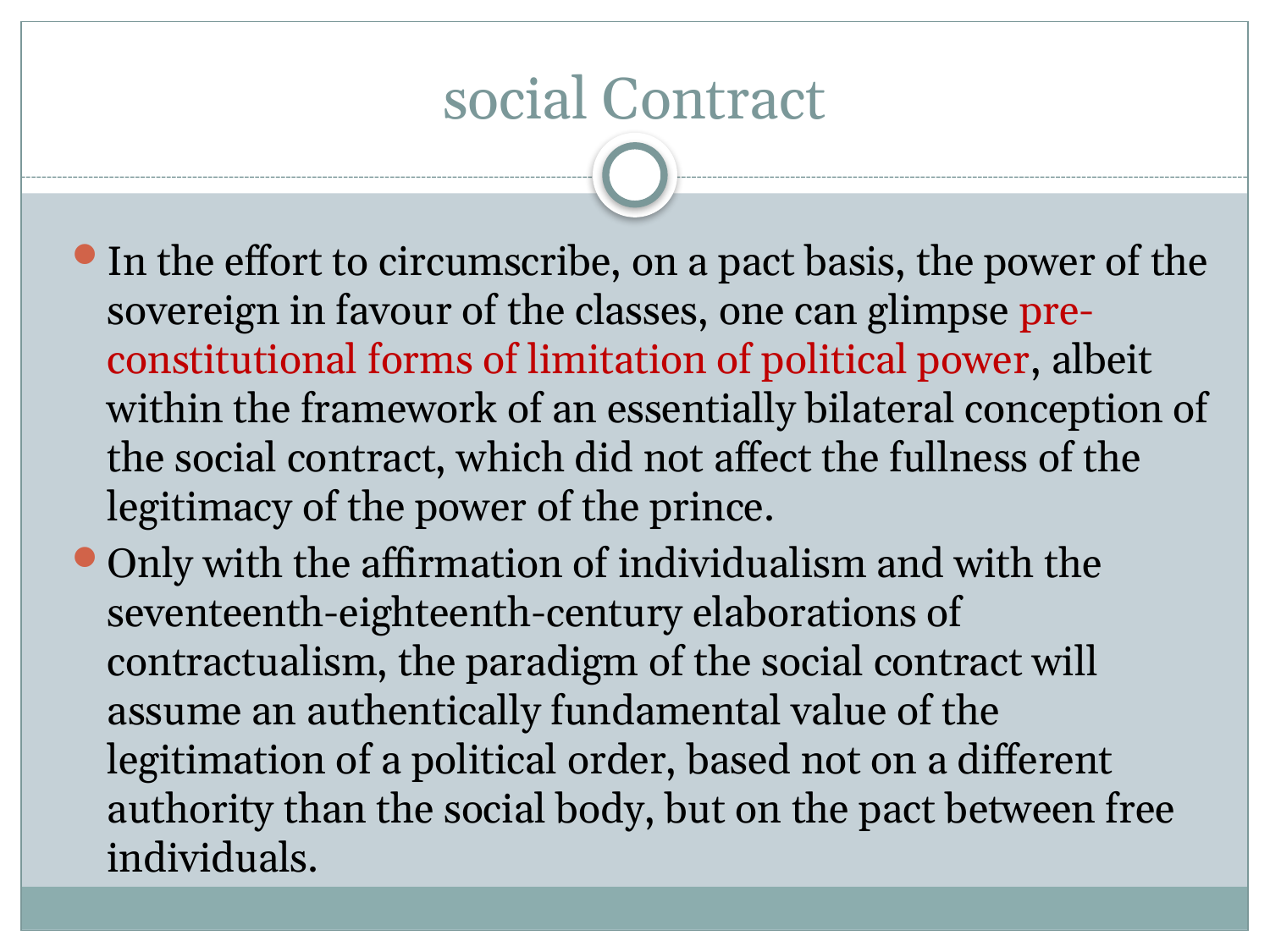

# social Contract
In the effort to circumscribe, on a pact basis, the power of the sovereign in favour of the classes, one can glimpse pre-constitutional forms of limitation of political power, albeit within the framework of an essentially bilateral conception of the social contract, which did not affect the fullness of the legitimacy of the power of the prince.
Only with the affirmation of individualism and with the seventeenth-eighteenth-century elaborations of contractualism, the paradigm of the social contract will assume an authentically fundamental value of the legitimation of a political order, based not on a different authority than the social body, but on the pact between free individuals.